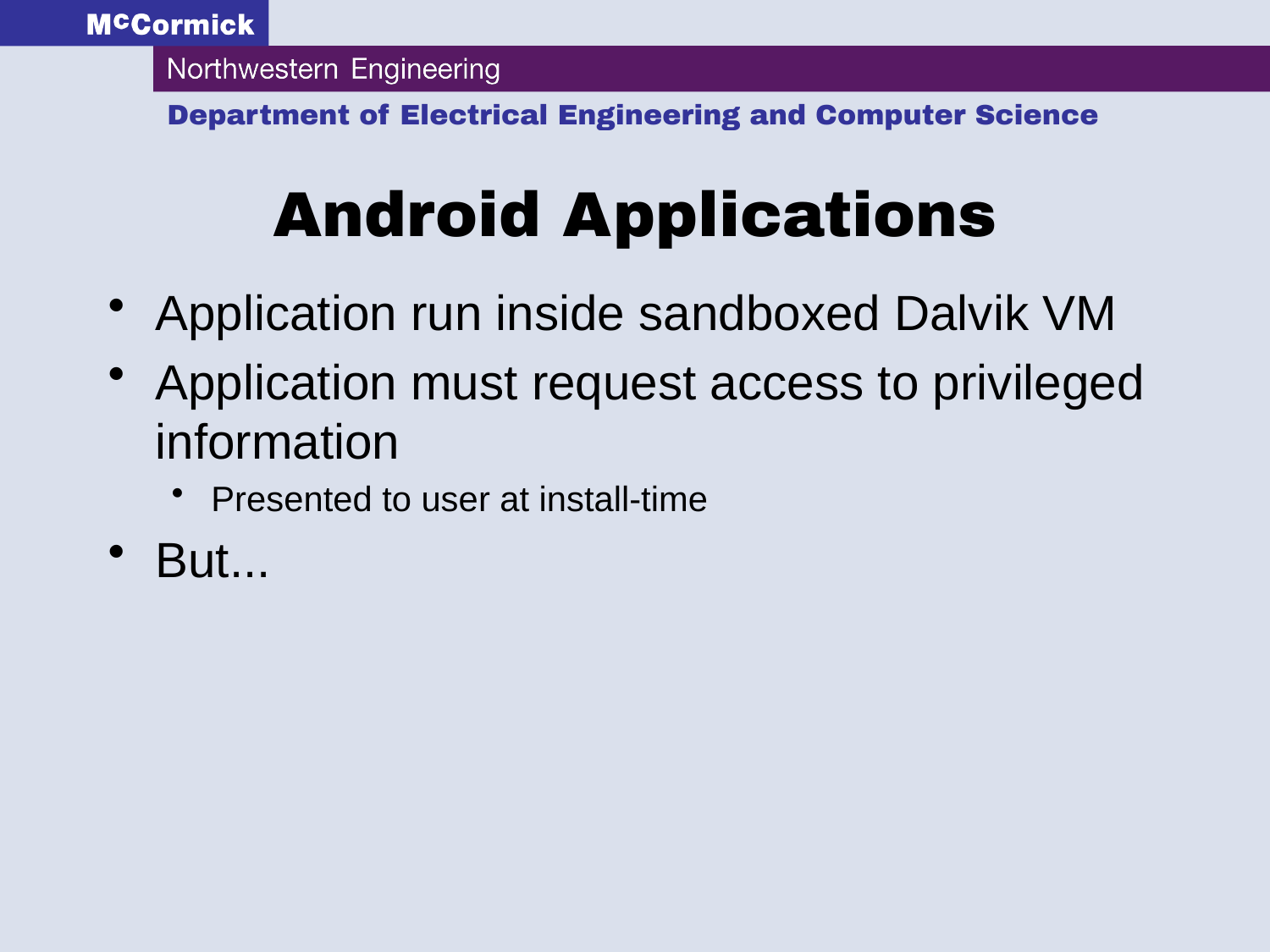

# Android Applications
Application run inside sandboxed Dalvik VM
Application must request access to privileged information
Presented to user at install-time
But...